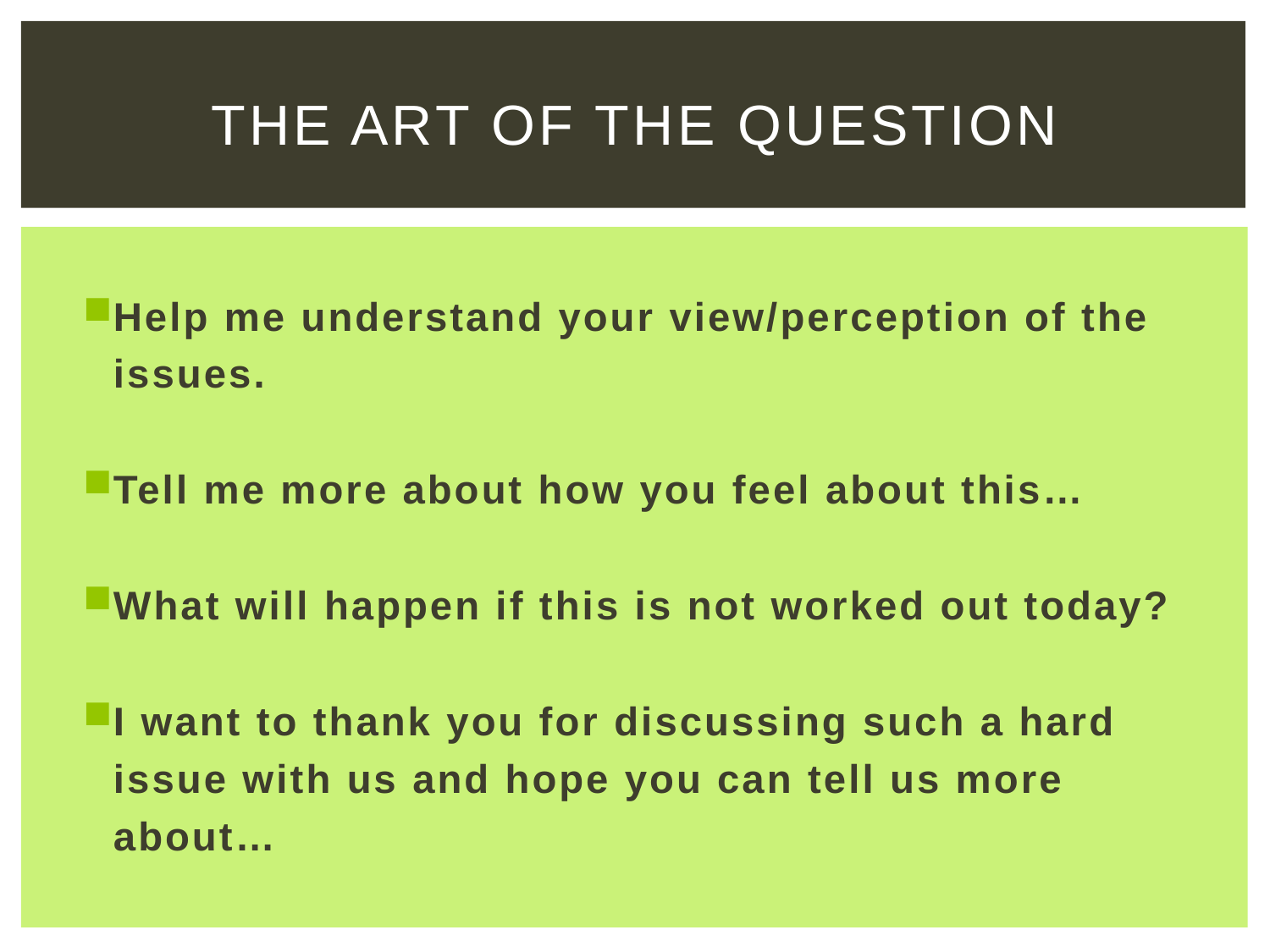

# The art of the question
Help me understand your view/perception of the issues.
Tell me more about how you feel about this…
What will happen if this is not worked out today?
I want to thank you for discussing such a hard issue with us and hope you can tell us more about…